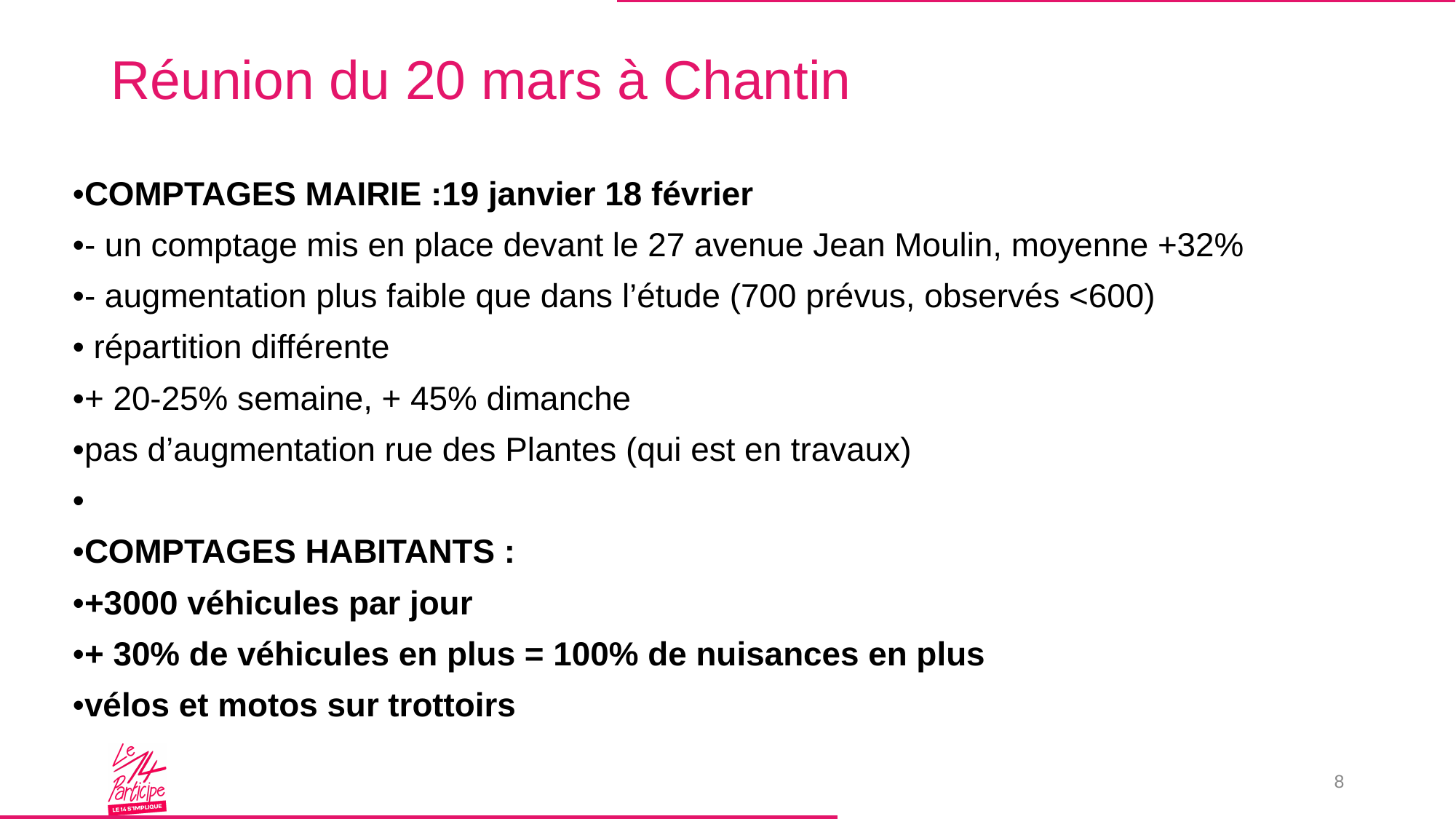

# Réunion du 20 mars à Chantin
•COMPTAGES MAIRIE :19 janvier 18 février
•- un comptage mis en place devant le 27 avenue Jean Moulin, moyenne +32%
•- augmentation plus faible que dans l’étude (700 prévus, observés <600)
• répartition différente
•+ 20-25% semaine, + 45% dimanche
•pas d’augmentation rue des Plantes (qui est en travaux)
•
•COMPTAGES HABITANTS :
•+3000 véhicules par jour
•+ 30% de véhicules en plus = 100% de nuisances en plus
•vélos et motos sur trottoirs

8